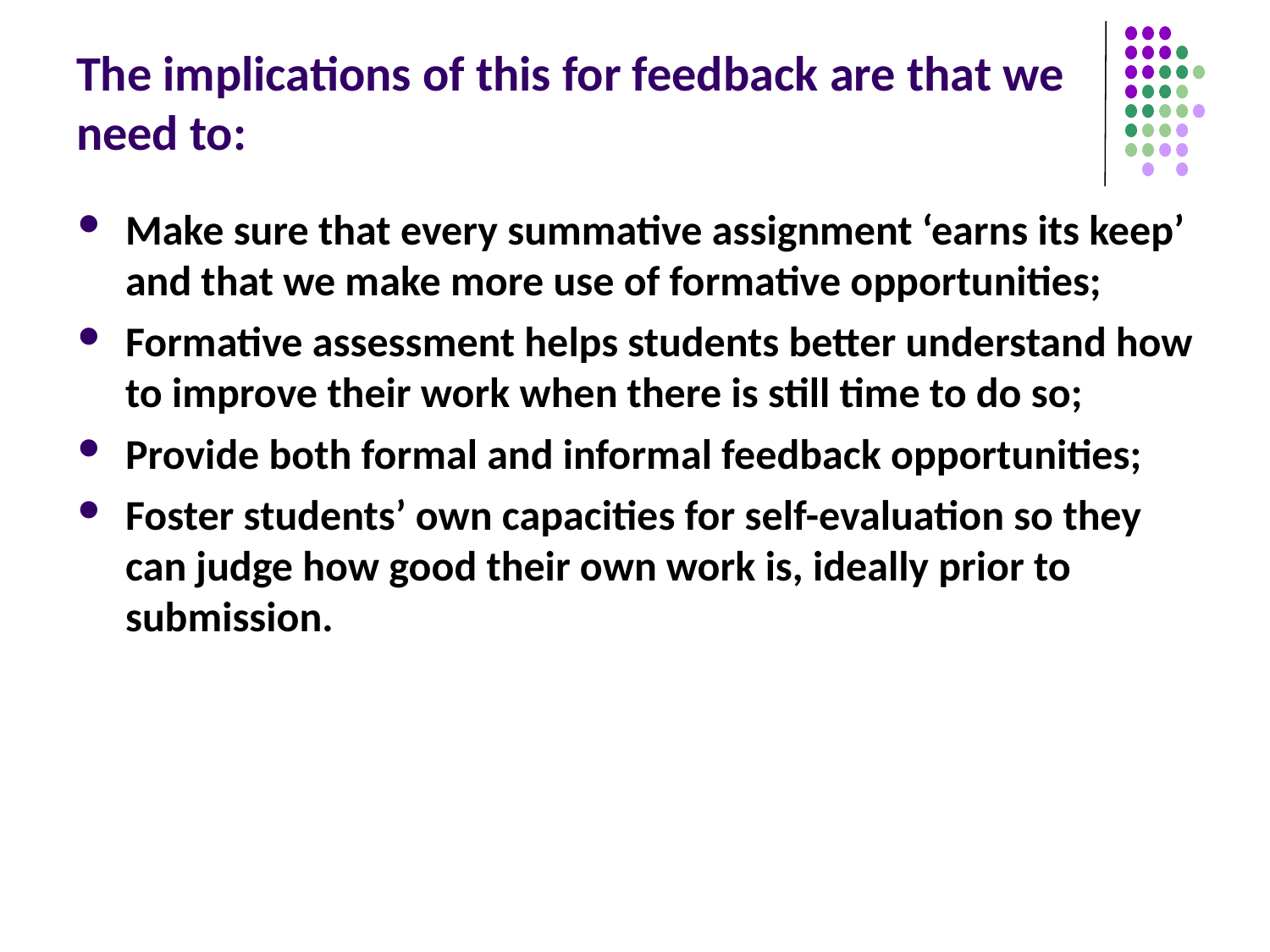

# The implications of this for feedback are that we need to:
Make sure that every summative assignment ‘earns its keep’ and that we make more use of formative opportunities;
Formative assessment helps students better understand how to improve their work when there is still time to do so;
Provide both formal and informal feedback opportunities;
Foster students’ own capacities for self-evaluation so they can judge how good their own work is, ideally prior to submission.